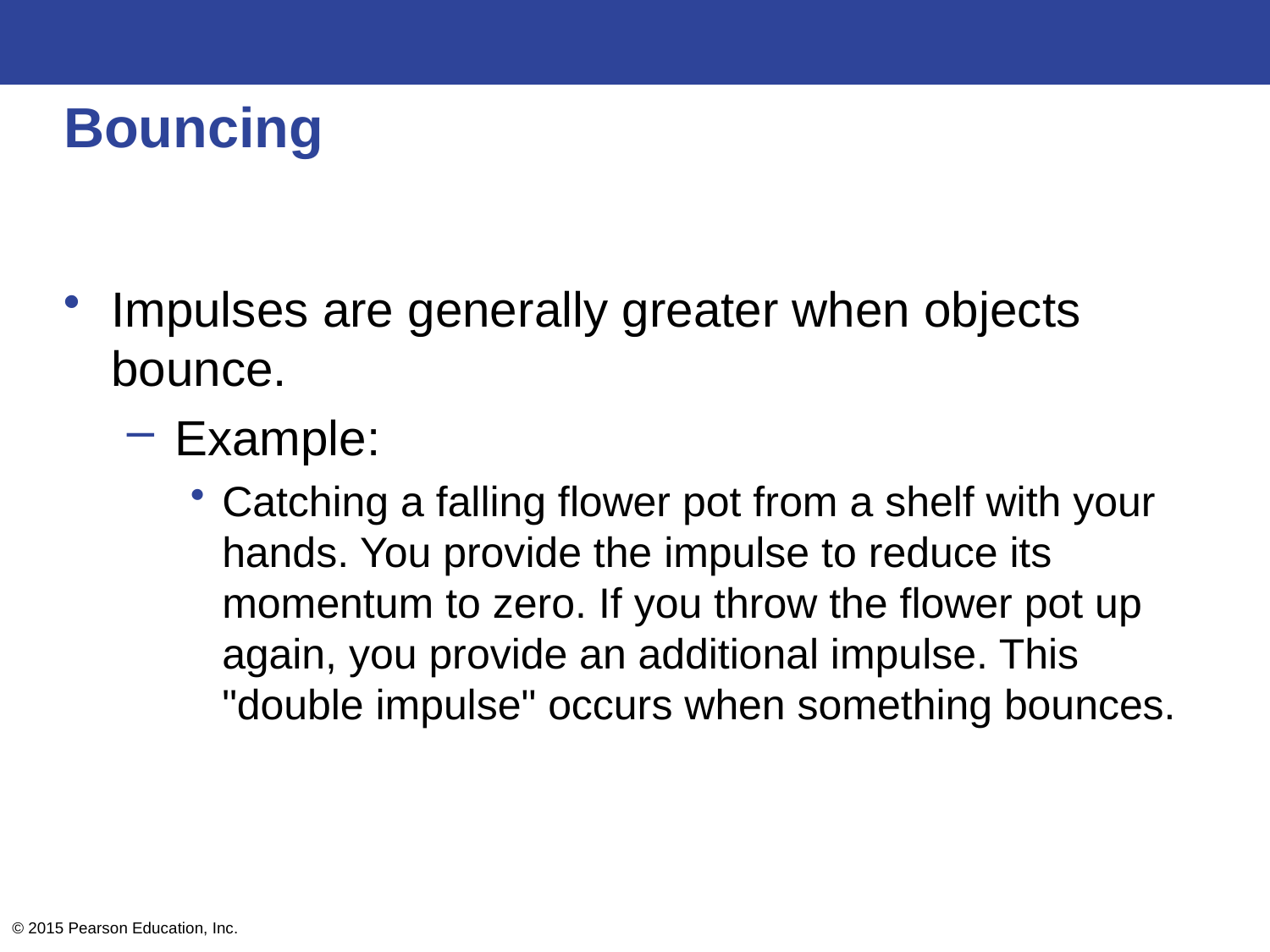

# Bouncing
Impulses are generally greater when objects bounce.
Example:
Catching a falling flower pot from a shelf with your hands. You provide the impulse to reduce its momentum to zero. If you throw the flower pot up again, you provide an additional impulse. This "double impulse" occurs when something bounces.
© 2015 Pearson Education, Inc.